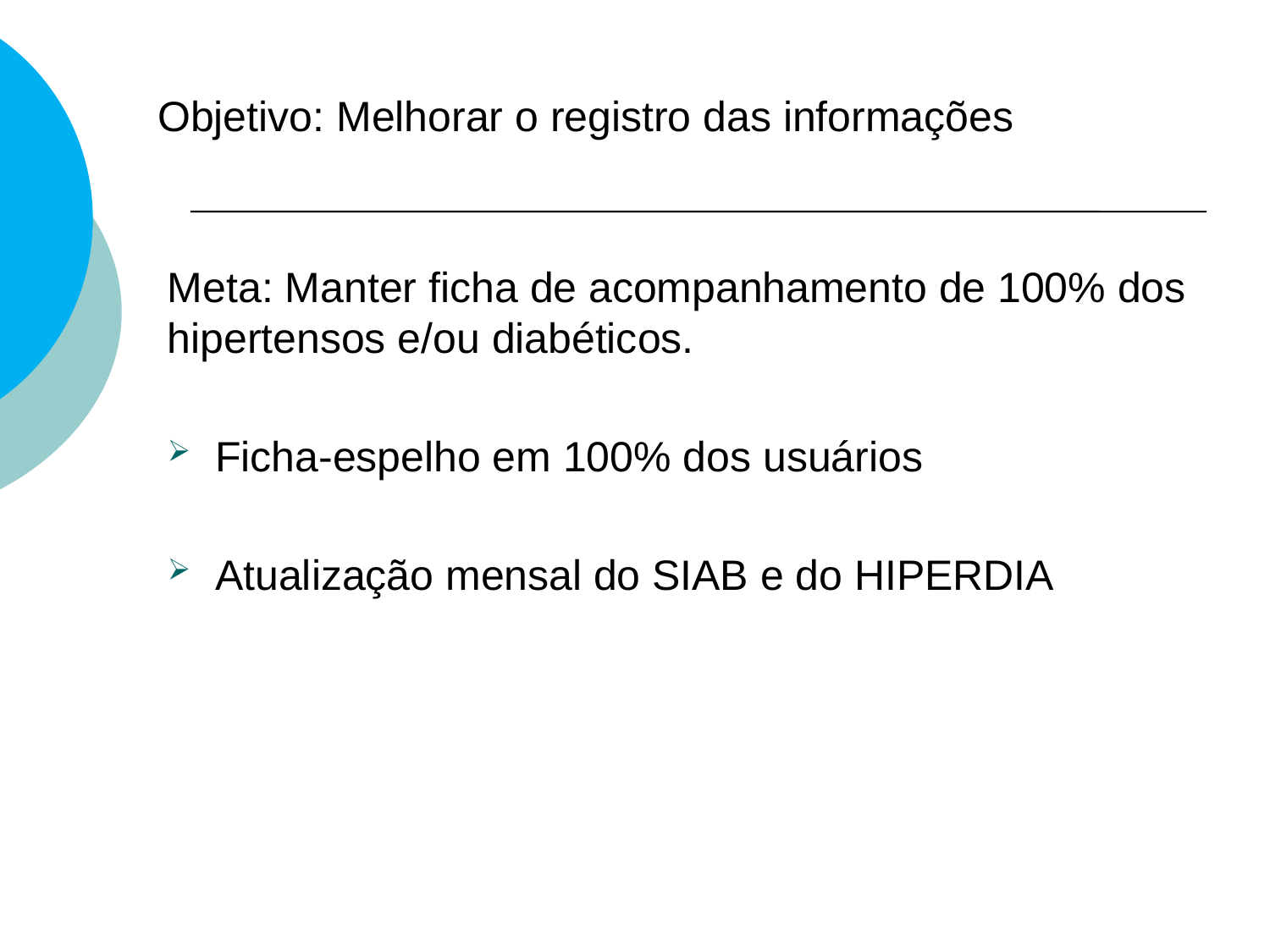

# Objetivo: Melhorar o registro das informações
Meta: Manter ficha de acompanhamento de 100% dos hipertensos e/ou diabéticos.

Ficha-espelho em 100% dos usuários

Atualização mensal do SIAB e do HIPERDIA